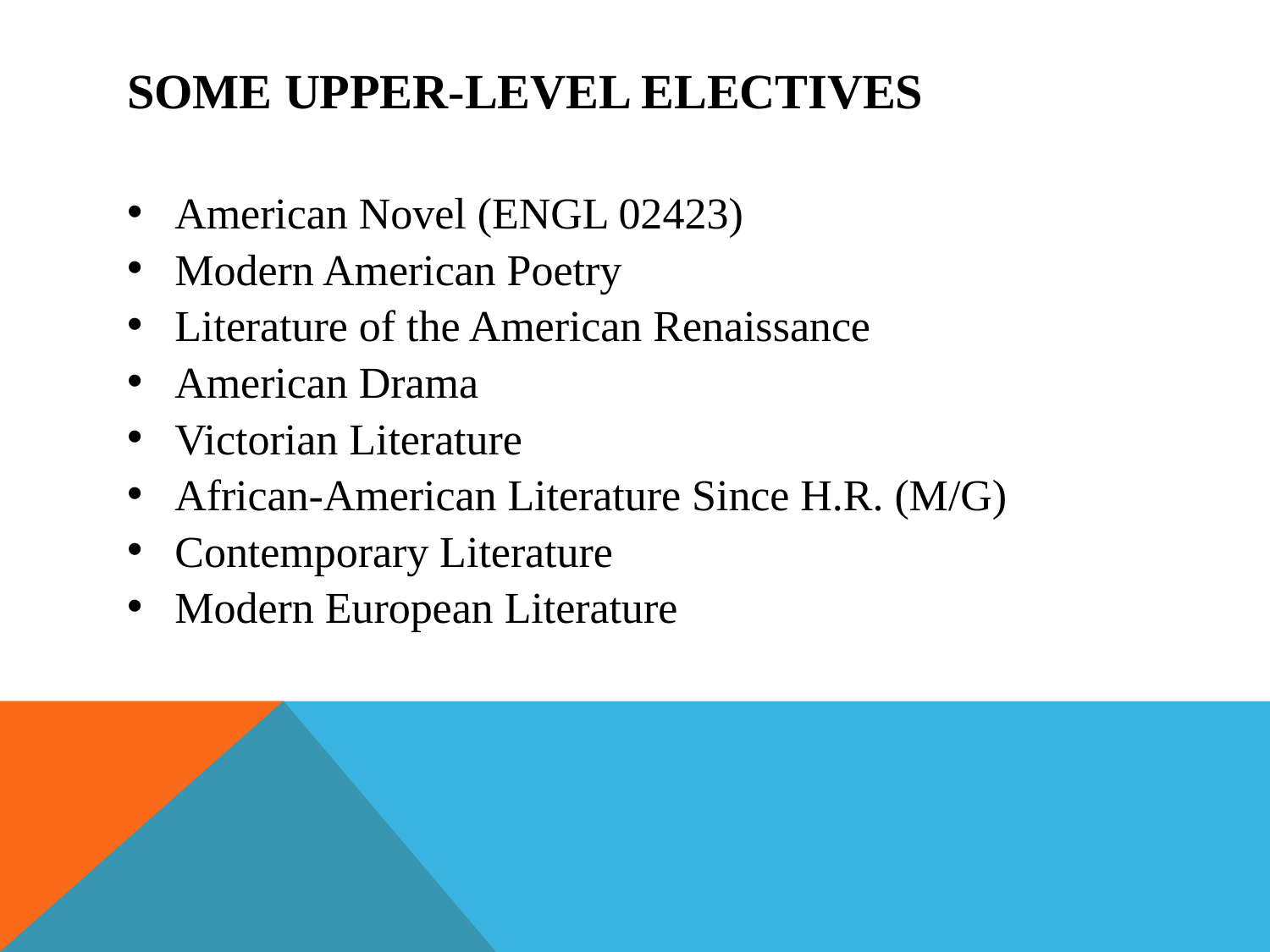

# Some upper-level electives
American Novel (ENGL 02423)
Modern American Poetry
Literature of the American Renaissance
American Drama
Victorian Literature
African-American Literature Since H.R. (M/G)
Contemporary Literature
Modern European Literature